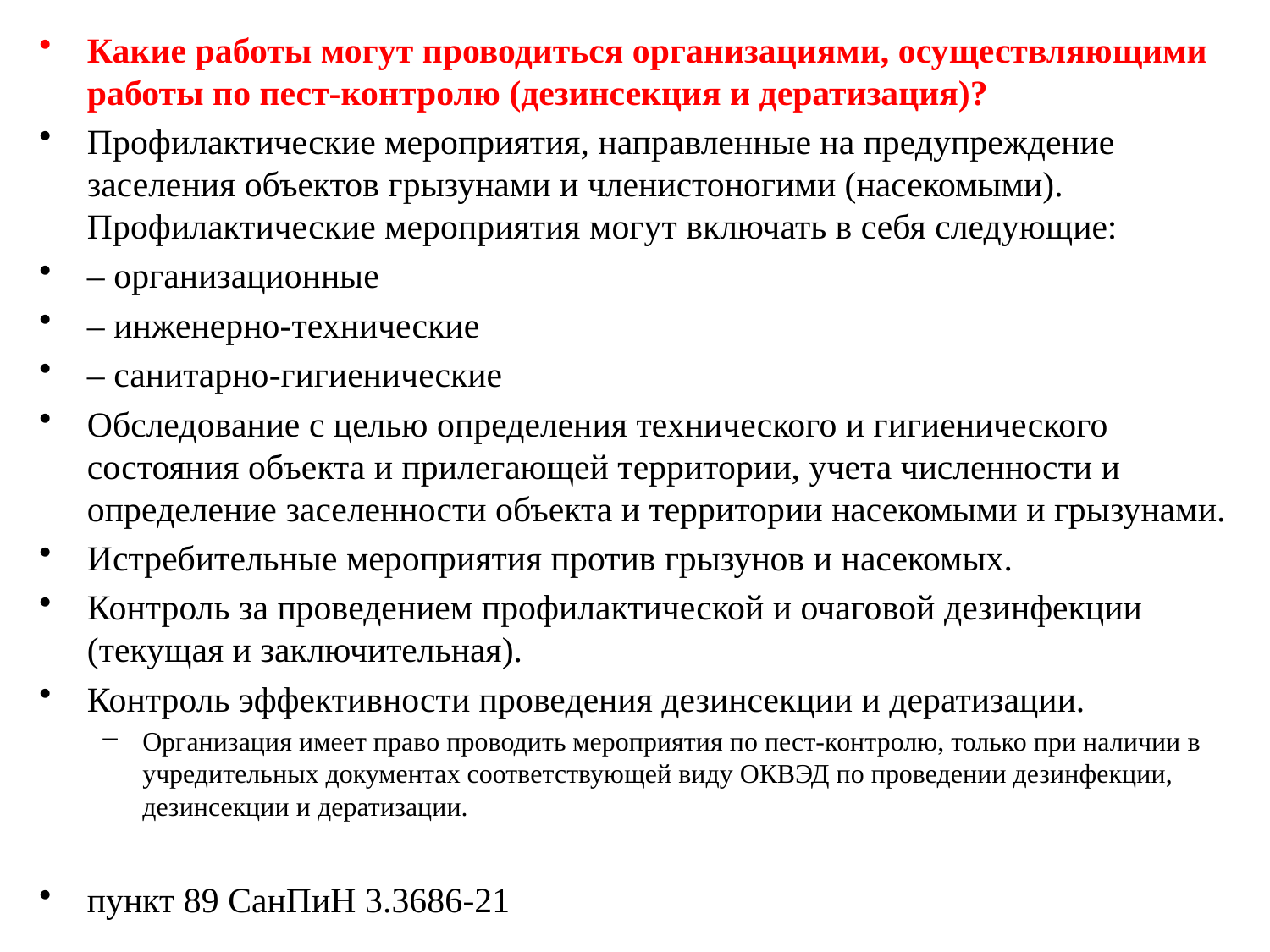

Какие работы могут проводиться организациями, осуществляющими работы по пест-контролю (дезинсекция и дератизация)?
Профилактические мероприятия, направленные на предупреждение заселения объектов грызунами и членистоногими (насекомыми). Профилактические мероприятия могут включать в себя следующие:
– организационные
– инженерно-технические
– санитарно-гигиенические
Обследование с целью определения технического и гигиенического состояния объекта и прилегающей территории, учета численности и определение заселенности объекта и территории насекомыми и грызунами.
Истребительные мероприятия против грызунов и насекомых.
Контроль за проведением профилактической и очаговой дезинфекции (текущая и заключительная).
Контроль эффективности проведения дезинсекции и дератизации.
Организация имеет право проводить мероприятия по пест-контролю, только при наличии в учредительных документах соответствующей виду ОКВЭД по проведении дезинфекции, дезинсекции и дератизации.

пункт 89 СанПиН 3.3686-21